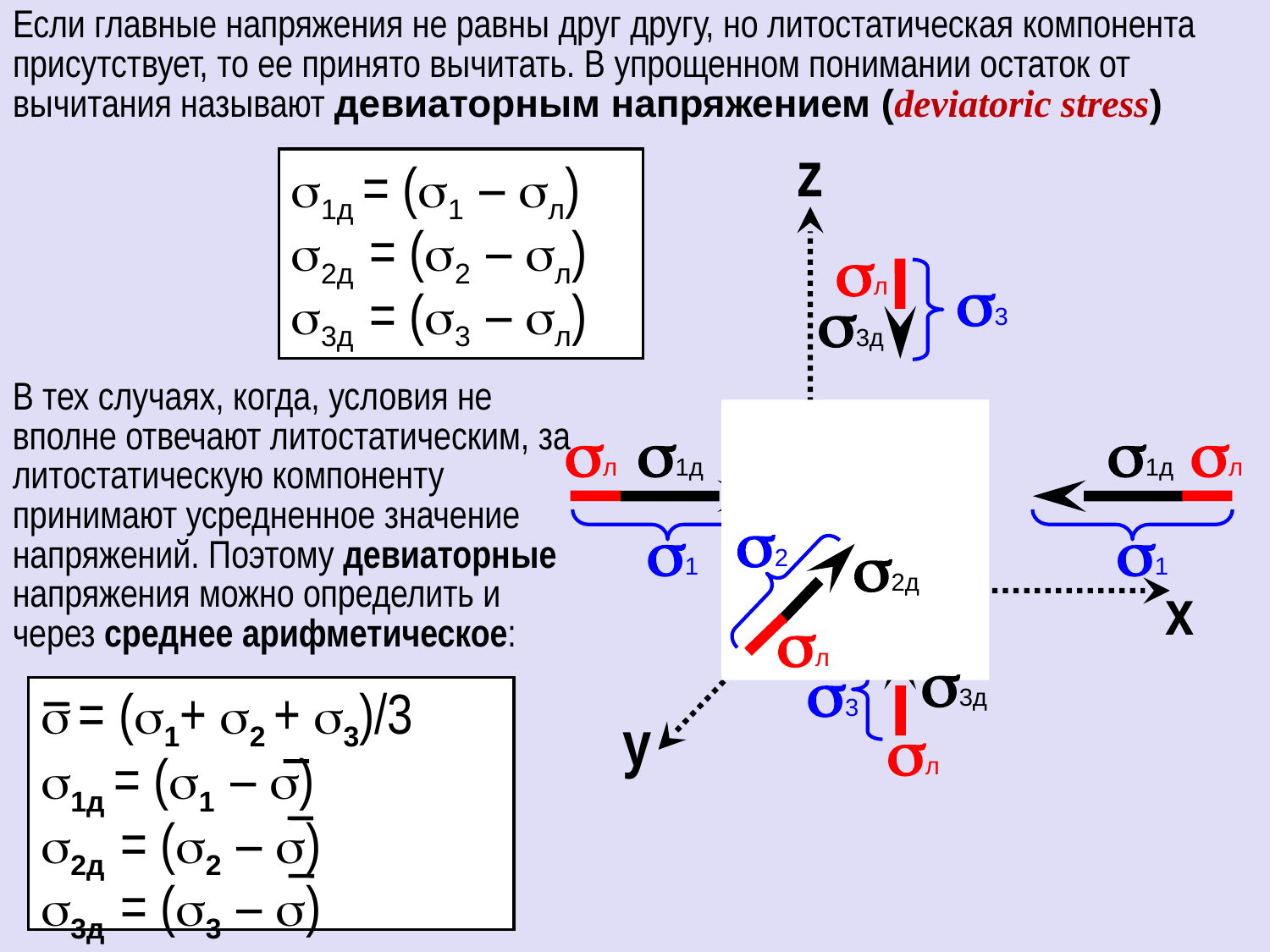

Если главные напряжения не равны друг другу, но литостатическая компонента присутствует, то ее принято вычитать. В упрощенном понимании остаток от вычитания называют девиаторным напряжением (deviatoric stress)
σ1д = (σ1 – σл)
σ2д = (σ2 – σл)
σ3д = (σ3 – σл)
z

σл

σ3

σ3д
В тех случаях, когда, условия не вполне отвечают литостатическим, за литостатическую компоненту принимают усредненное значение напряжений. Поэтому девиаторные напряжения можно определить и через среднее арифметическое:

σл
σ1д
σ1д
σл

σ2
σ1
σ1

σ2д

x

σл

σ3д
σ = (σ1+ σ2 + σ3)/3
σ1д = (σ1 – σ)
σ2д = (σ2 – σ)
σ3д = (σ3 – σ)

σ3

y
σл